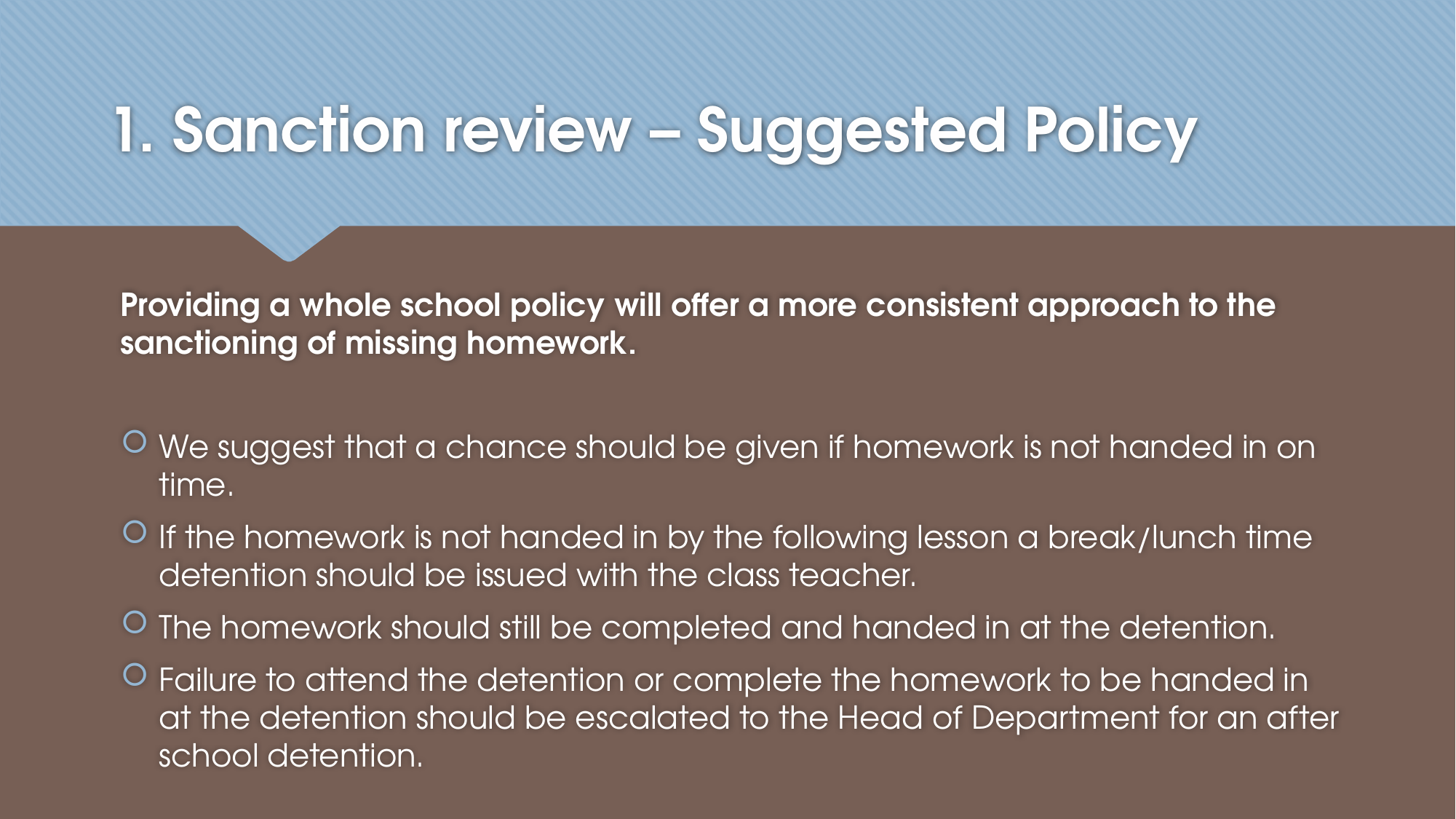

# 1. Sanction review – Suggested Policy
Providing a whole school policy will offer a more consistent approach to the sanctioning of missing homework.

We suggest that a chance should be given if homework is not handed in on time.
If the homework is not handed in by the following lesson a break/lunch time detention should be issued with the class teacher.
The homework should still be completed and handed in at the detention.
Failure to attend the detention or complete the homework to be handed in at the detention should be escalated to the Head of Department for an after school detention.